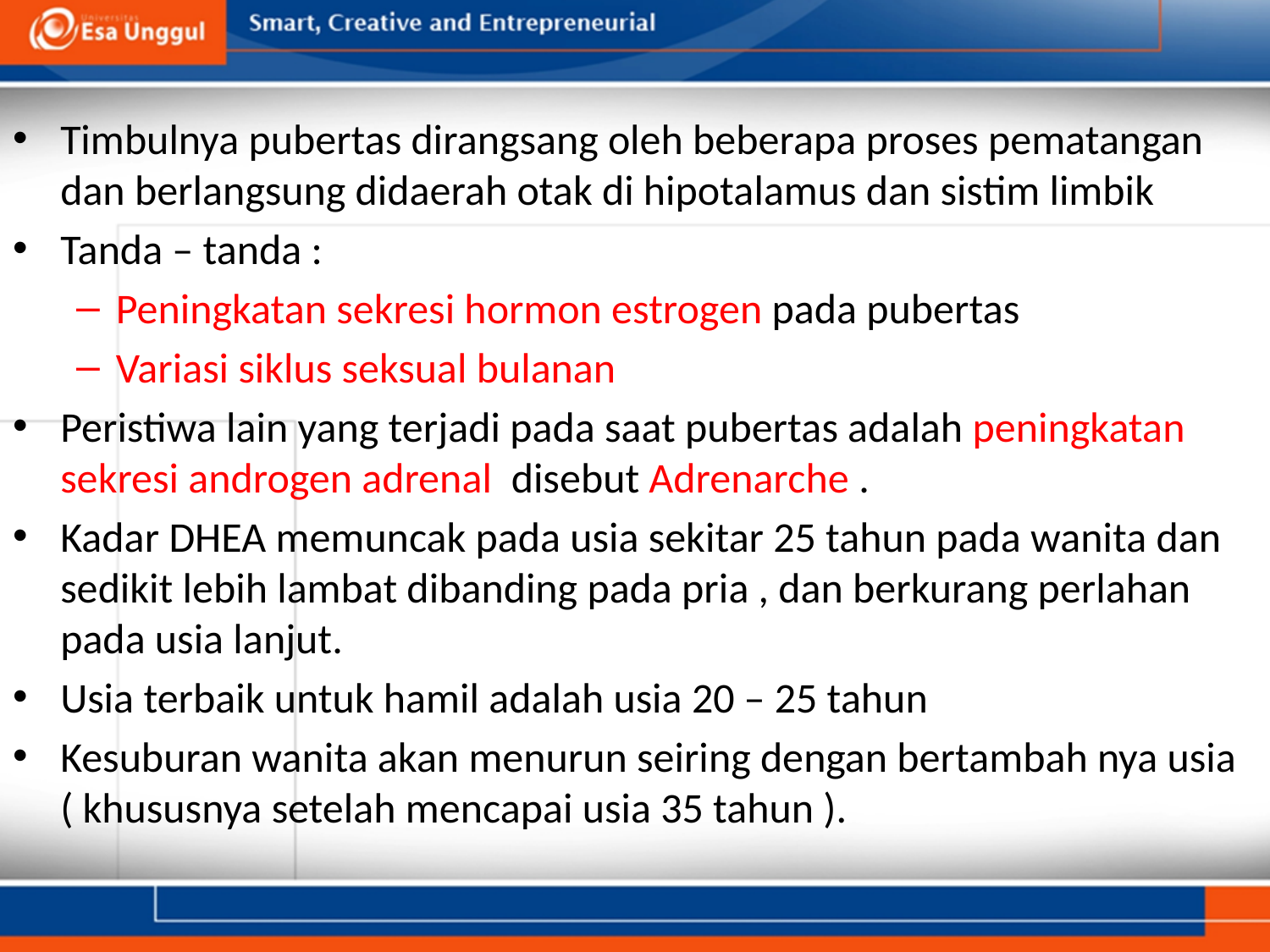

Timbulnya pubertas dirangsang oleh beberapa proses pematangan dan berlangsung didaerah otak di hipotalamus dan sistim limbik
Tanda – tanda :
Peningkatan sekresi hormon estrogen pada pubertas
Variasi siklus seksual bulanan
Peristiwa lain yang terjadi pada saat pubertas adalah peningkatan sekresi androgen adrenal  disebut Adrenarche .
Kadar DHEA memuncak pada usia sekitar 25 tahun pada wanita dan sedikit lebih lambat dibanding pada pria , dan berkurang perlahan pada usia lanjut.
Usia terbaik untuk hamil adalah usia 20 – 25 tahun
Kesuburan wanita akan menurun seiring dengan bertambah nya usia ( khususnya setelah mencapai usia 35 tahun ).